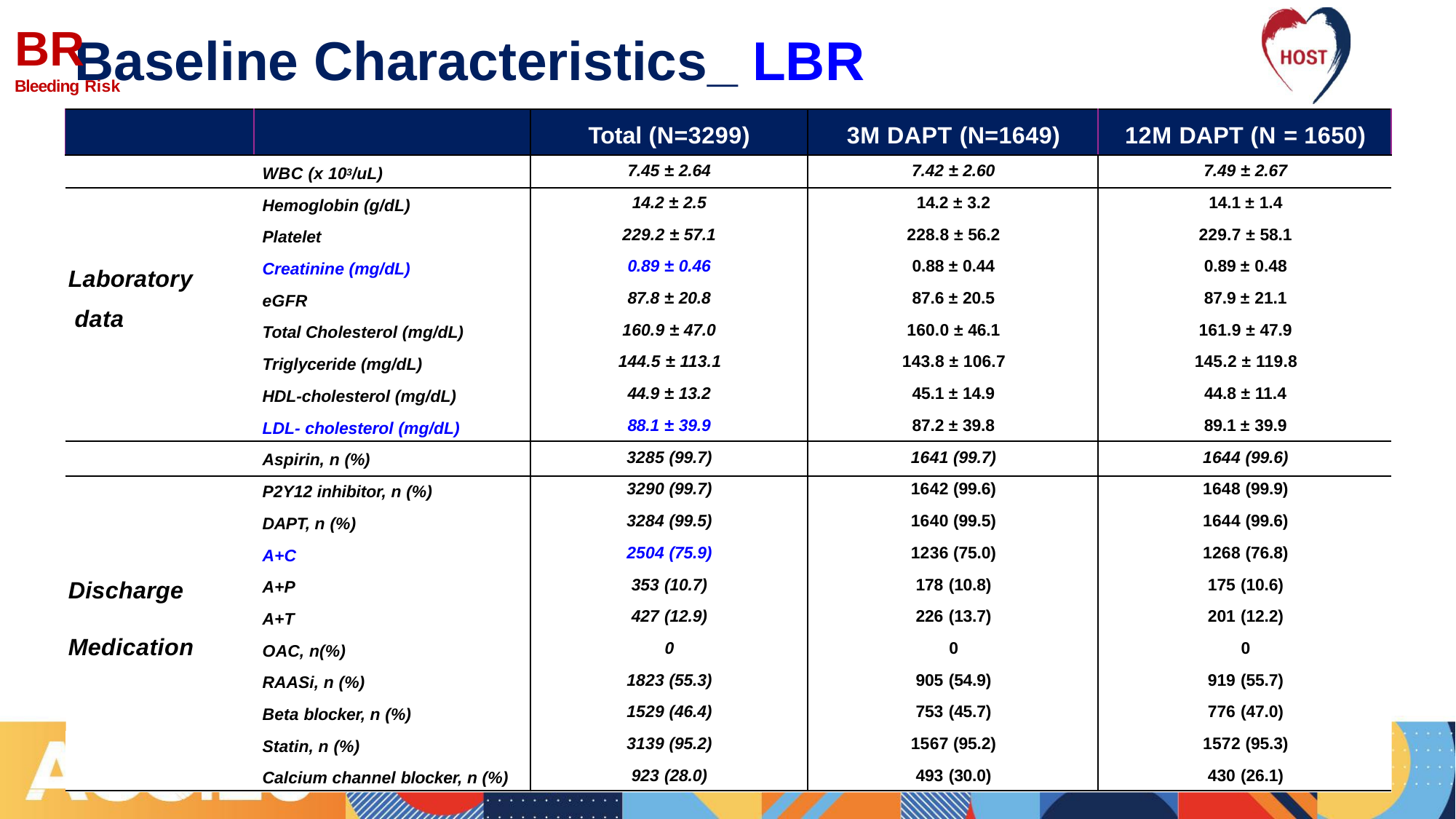

# BR
Bleeding Risk
Baseline Characteristics_ LBR
|  |  | Total (N=3299) | 3M DAPT (N=1649) | 12M DAPT (N = 1650) |
| --- | --- | --- | --- | --- |
|  | WBC (x 103/uL) | 7.45 ± 2.64 | 7.42 ± 2.60 | 7.49 ± 2.67 |
|  | Hemoglobin (g/dL) | 14.2 ± 2.5 | 14.2 ± 3.2 | 14.1 ± 1.4 |
|  | Platelet | 229.2 ± 57.1 | 228.8 ± 56.2 | 229.7 ± 58.1 |
| Laboratory data | Creatinine (mg/dL) | 0.89 ± 0.46 | 0.88 ± 0.44 | 0.89 ± 0.48 |
|  | eGFR | 87.8 ± 20.8 | 87.6 ± 20.5 | 87.9 ± 21.1 |
|  | Total Cholesterol (mg/dL) | 160.9 ± 47.0 | 160.0 ± 46.1 | 161.9 ± 47.9 |
|  | Triglyceride (mg/dL) | 144.5 ± 113.1 | 143.8 ± 106.7 | 145.2 ± 119.8 |
|  | HDL-cholesterol (mg/dL) | 44.9 ± 13.2 | 45.1 ± 14.9 | 44.8 ± 11.4 |
|  | LDL- cholesterol (mg/dL) | 88.1 ± 39.9 | 87.2 ± 39.8 | 89.1 ± 39.9 |
|  | Aspirin, n (%) | 3285 (99.7) | 1641 (99.7) | 1644 (99.6) |
|  | P2Y12 inhibitor, n (%) | 3290 (99.7) | 1642 (99.6) | 1648 (99.9) |
|  | DAPT, n (%) | 3284 (99.5) | 1640 (99.5) | 1644 (99.6) |
|  | A+C | 2504 (75.9) | 1236 (75.0) | 1268 (76.8) |
| Discharge Medication | A+P | 353 (10.7) | 178 (10.8) | 175 (10.6) |
|  | A+T | 427 (12.9) | 226 (13.7) | 201 (12.2) |
|  | OAC, n(%) | 0 | 0 | 0 |
|  | RAASi, n (%) | 1823 (55.3) | 905 (54.9) | 919 (55.7) |
|  | Beta blocker, n (%) | 1529 (46.4) | 753 (45.7) | 776 (47.0) |
|  | Statin, n (%) | 3139 (95.2) | 1567 (95.2) | 1572 (95.3) |
|  | Calcium channel blocker, n (%) | 923 (28.0) | 493 (30.0) | 430 (26.1) |